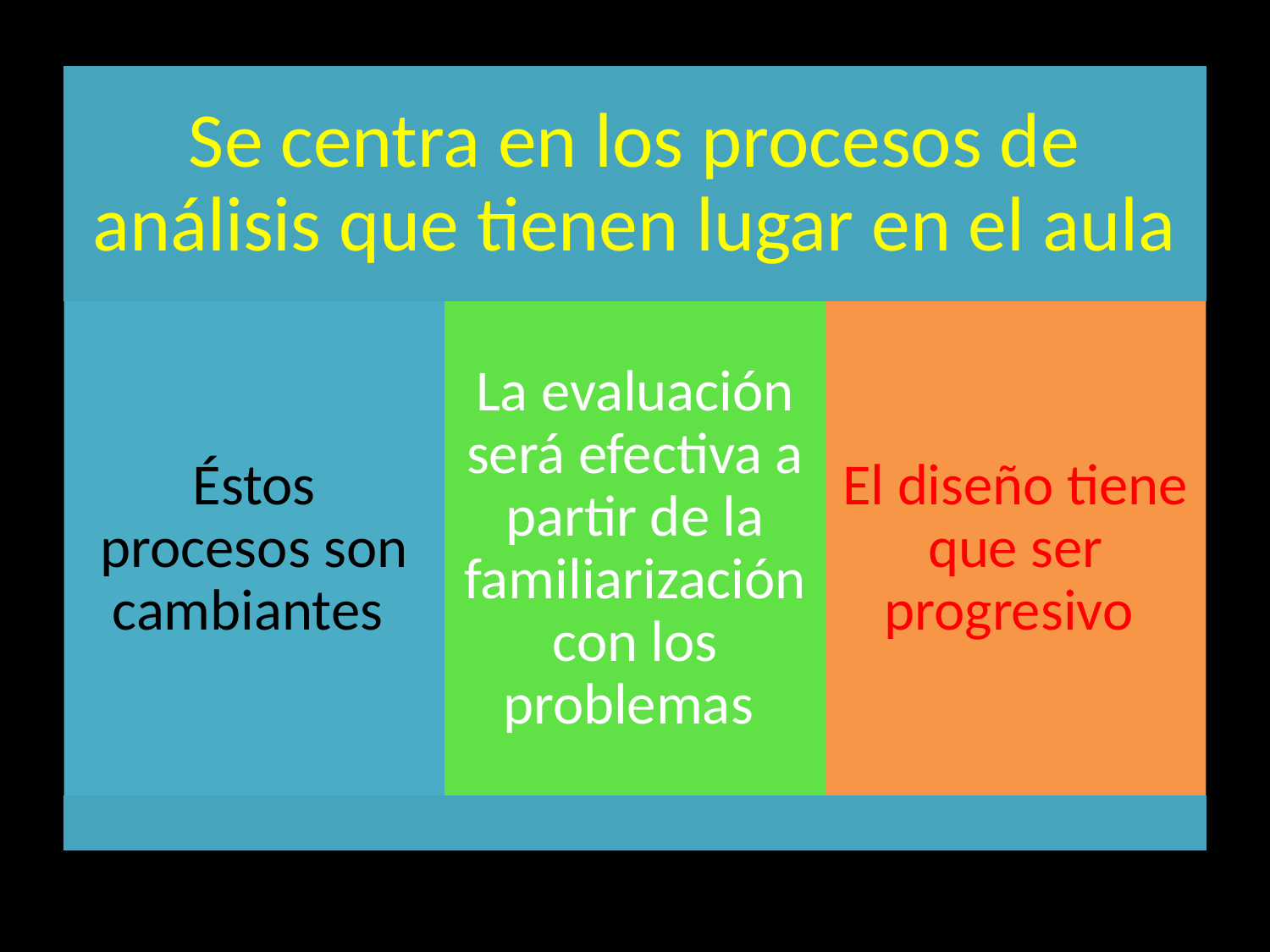

#
Se centra en los procesos de análisis que tienen lugar en el aula
Éstos procesos son cambiantes
La evaluación será efectiva a partir de la familiarización con los problemas
El diseño tiene que ser progresivo